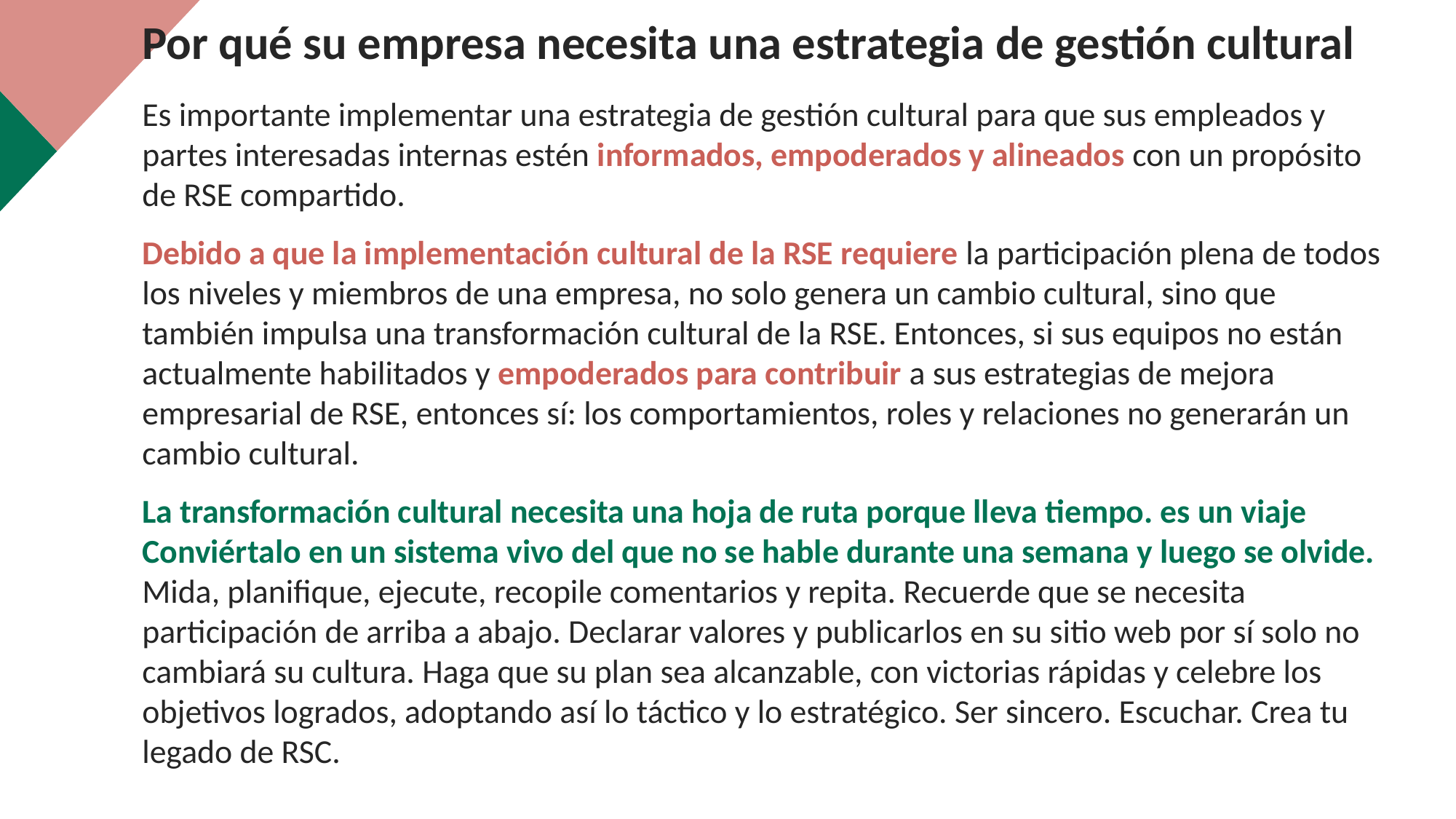

Por qué su empresa necesita una estrategia de gestión cultural
Es importante implementar una estrategia de gestión cultural para que sus empleados y partes interesadas internas estén informados, empoderados y alineados con un propósito de RSE compartido.

Debido a que la implementación cultural de la RSE requiere la participación plena de todos los niveles y miembros de una empresa, no solo genera un cambio cultural, sino que también impulsa una transformación cultural de la RSE. Entonces, si sus equipos no están actualmente habilitados y empoderados para contribuir a sus estrategias de mejora empresarial de RSE, entonces sí: los comportamientos, roles y relaciones no generarán un cambio cultural.

La transformación cultural necesita una hoja de ruta porque lleva tiempo. es un viaje Conviértalo en un sistema vivo del que no se hable durante una semana y luego se olvide. Mida, planifique, ejecute, recopile comentarios y repita. Recuerde que se necesita participación de arriba a abajo. Declarar valores y publicarlos en su sitio web por sí solo no cambiará su cultura. Haga que su plan sea alcanzable, con victorias rápidas y celebre los objetivos logrados, adoptando así lo táctico y lo estratégico. Ser sincero. Escuchar. Crea tu legado de RSC.